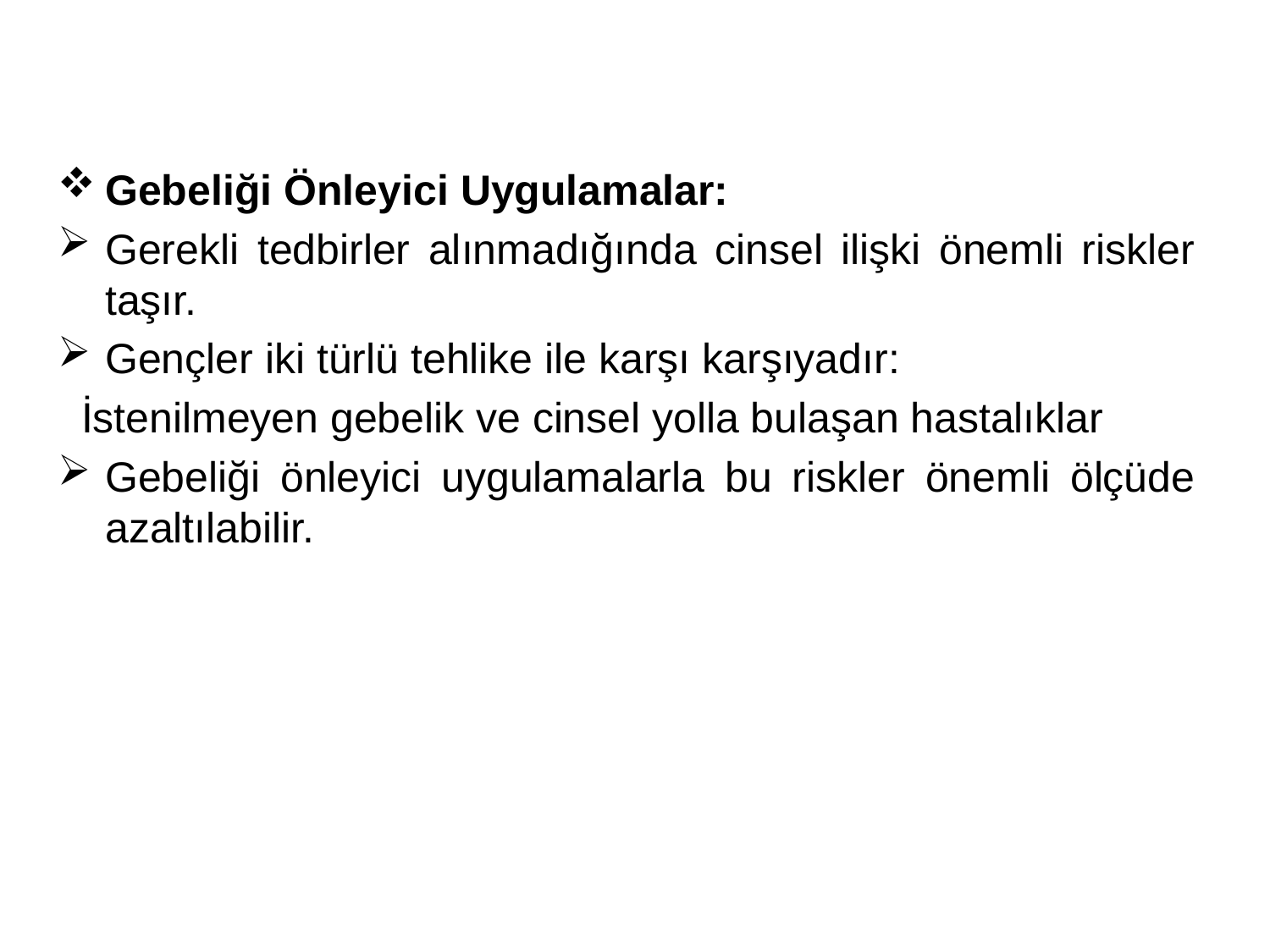

Gebeliği Önleyici Uygulamalar:
Gerekli tedbirler alınmadığında cinsel ilişki önemli riskler taşır.
Gençler iki türlü tehlike ile karşı karşıyadır:
  İstenilmeyen gebelik ve cinsel yolla bulaşan hastalıklar
Gebeliği önleyici uygulamalarla bu riskler önemli ölçüde azaltılabilir.